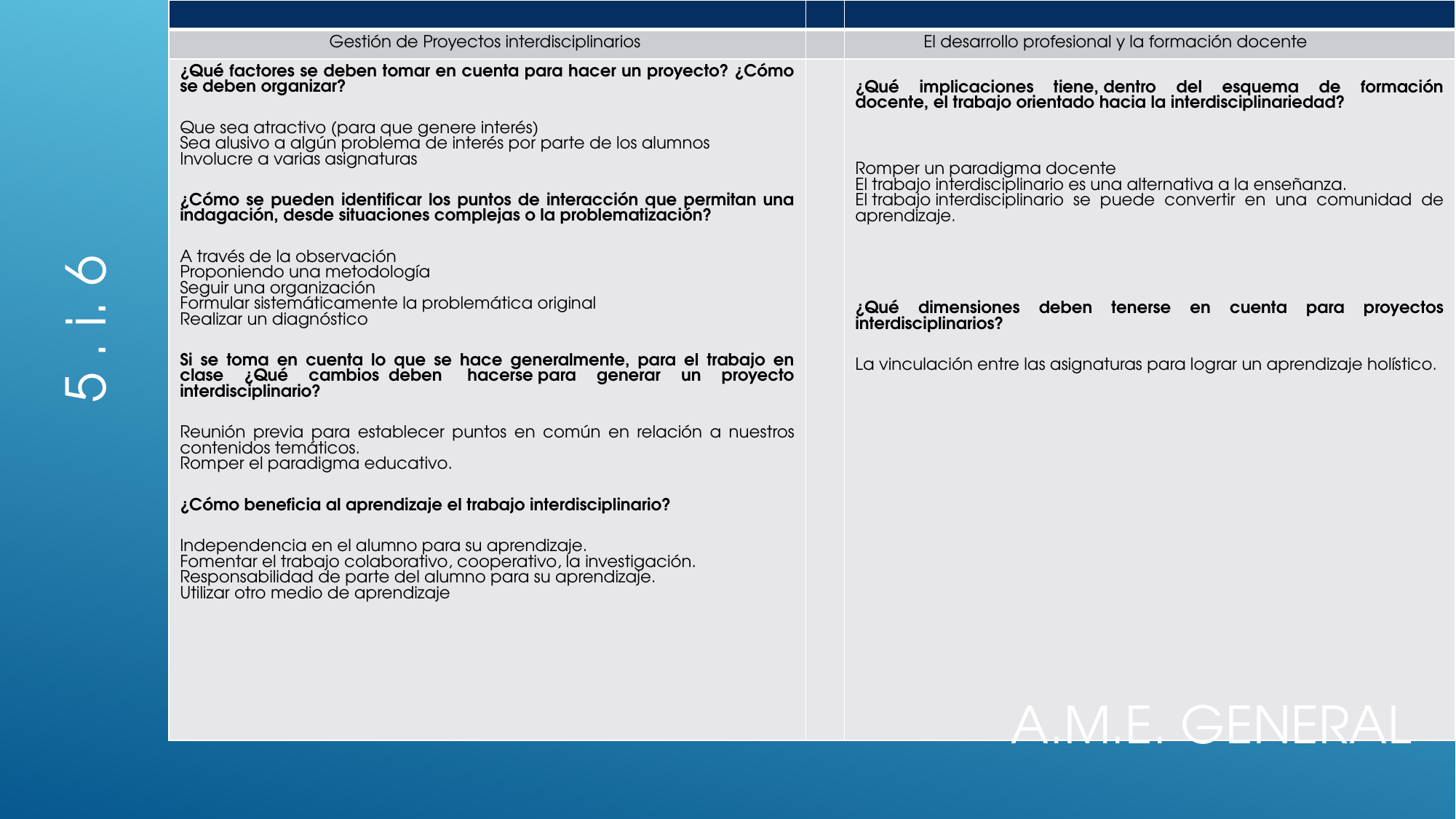

|  |  |  |
| --- | --- | --- |
| Gestión de Proyectos interdisciplinarios |  | El desarrollo profesional y la formación docente |
| ¿Qué factores se deben tomar en cuenta para hacer un proyecto? ¿Cómo se deben organizar?  Que sea atractivo (para que genere interés)  Sea alusivo a algún problema de interés por parte de los alumnos  Involucre a varias asignaturas  ¿Cómo se pueden identificar los puntos de interacción que permitan una indagación, desde situaciones complejas o la problematización?  A través de la observación  Proponiendo una metodología  Seguir una organización  Formular sistemáticamente la problemática original  Realizar un diagnóstico  Si se toma en cuenta lo que se hace generalmente, para el trabajo en clase ¿Qué cambios  deben  hacerse para generar un proyecto interdisciplinario?  Reunión previa para establecer puntos en común en relación a nuestros contenidos temáticos.  Romper el paradigma educativo.  ¿Cómo beneficia al aprendizaje el trabajo interdisciplinario?  Independencia en el alumno para su aprendizaje.  Fomentar el trabajo colaborativo, cooperativo, la investigación.  Responsabilidad de parte del alumno para su aprendizaje.  Utilizar otro medio de aprendizaje |  | ¿Qué implicaciones tiene, dentro del esquema de formación docente, el trabajo orientado hacia la interdisciplinariedad?   Romper un paradigma docente  El trabajo interdisciplinario es una alternativa a la enseñanza.  El trabajo interdisciplinario se puede convertir en una comunidad de aprendizaje.  ¿Qué dimensiones deben tenerse en cuenta para proyectos interdisciplinarios?  La vinculación entre las asignaturas para lograr un aprendizaje holístico. |
          5 . i. 6

a.m.e. general